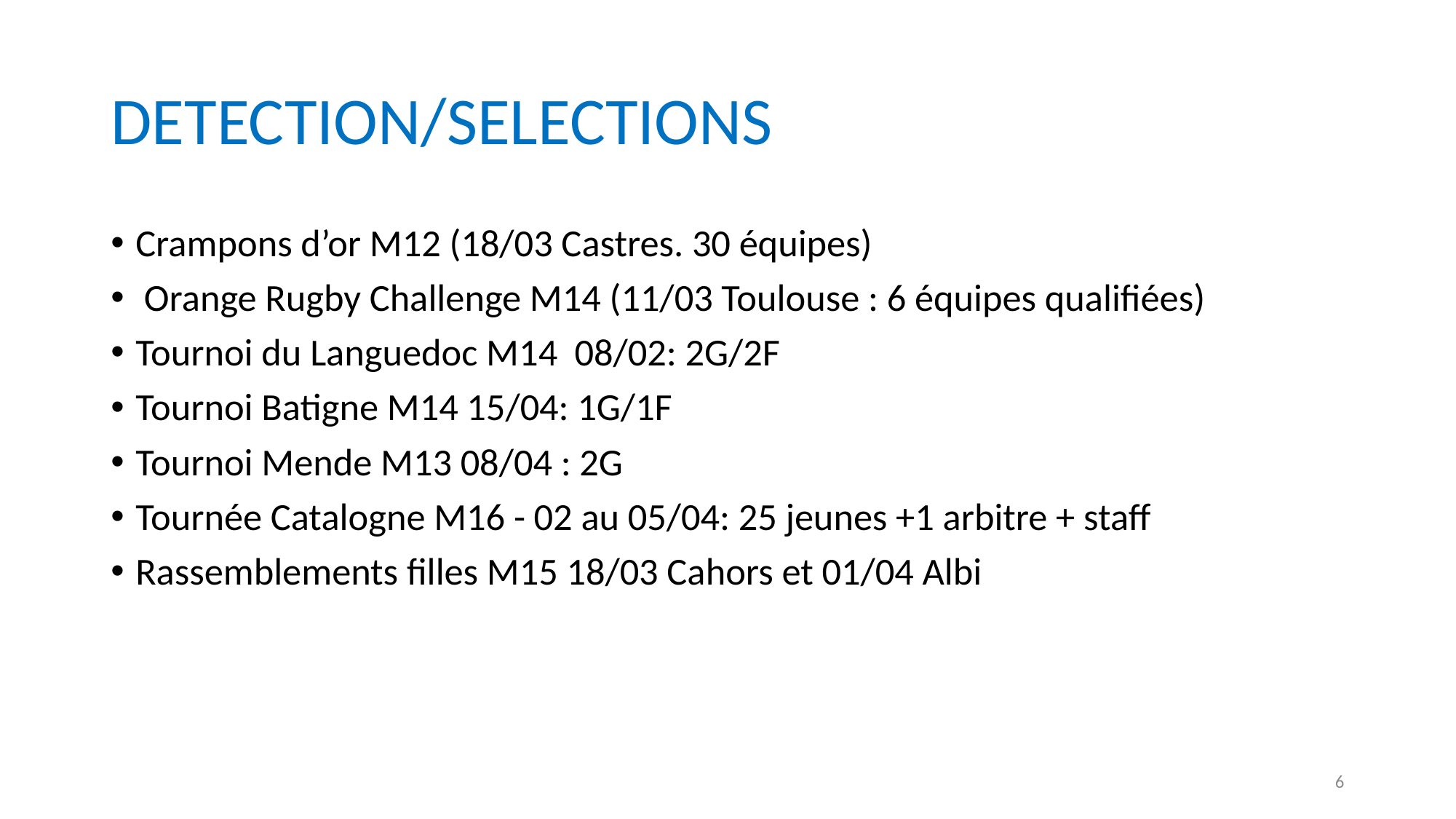

# DETECTION/SELECTIONS
Crampons d’or M12 (18/03 Castres. 30 équipes)
 Orange Rugby Challenge M14 (11/03 Toulouse : 6 équipes qualifiées)
Tournoi du Languedoc M14  08/02: 2G/2F
Tournoi Batigne M14 15/04: 1G/1F
Tournoi Mende M13 08/04 : 2G
Tournée Catalogne M16 - 02 au 05/04: 25 jeunes +1 arbitre + staff
Rassemblements filles M15 18/03 Cahors et 01/04 Albi

6